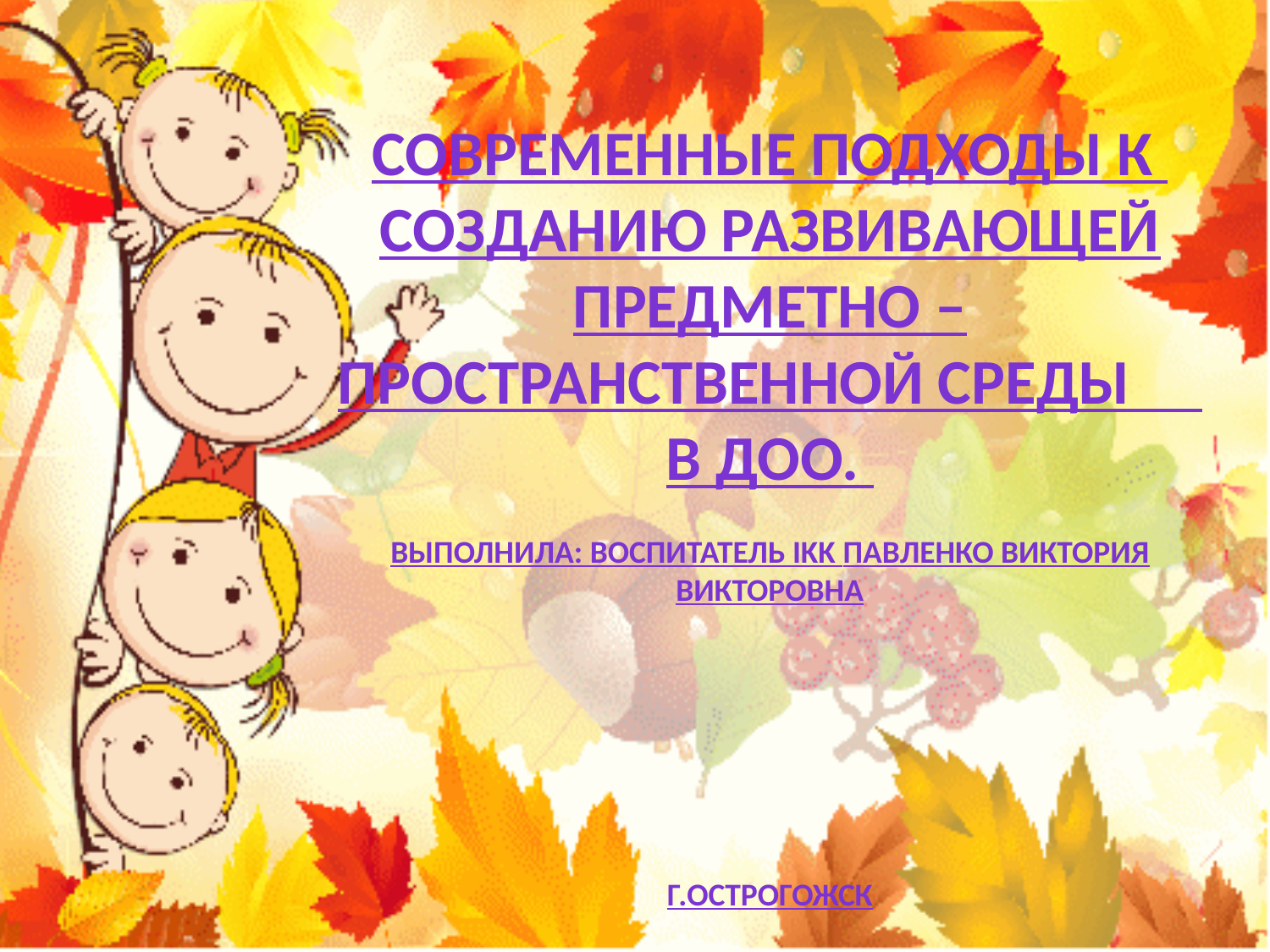

Современные подходы к  созданию развивающей предметно – пространственной среды      в ДОО.

выполнила: воспитатель Ikk Павленко Виктория викторовна

г.острогожск